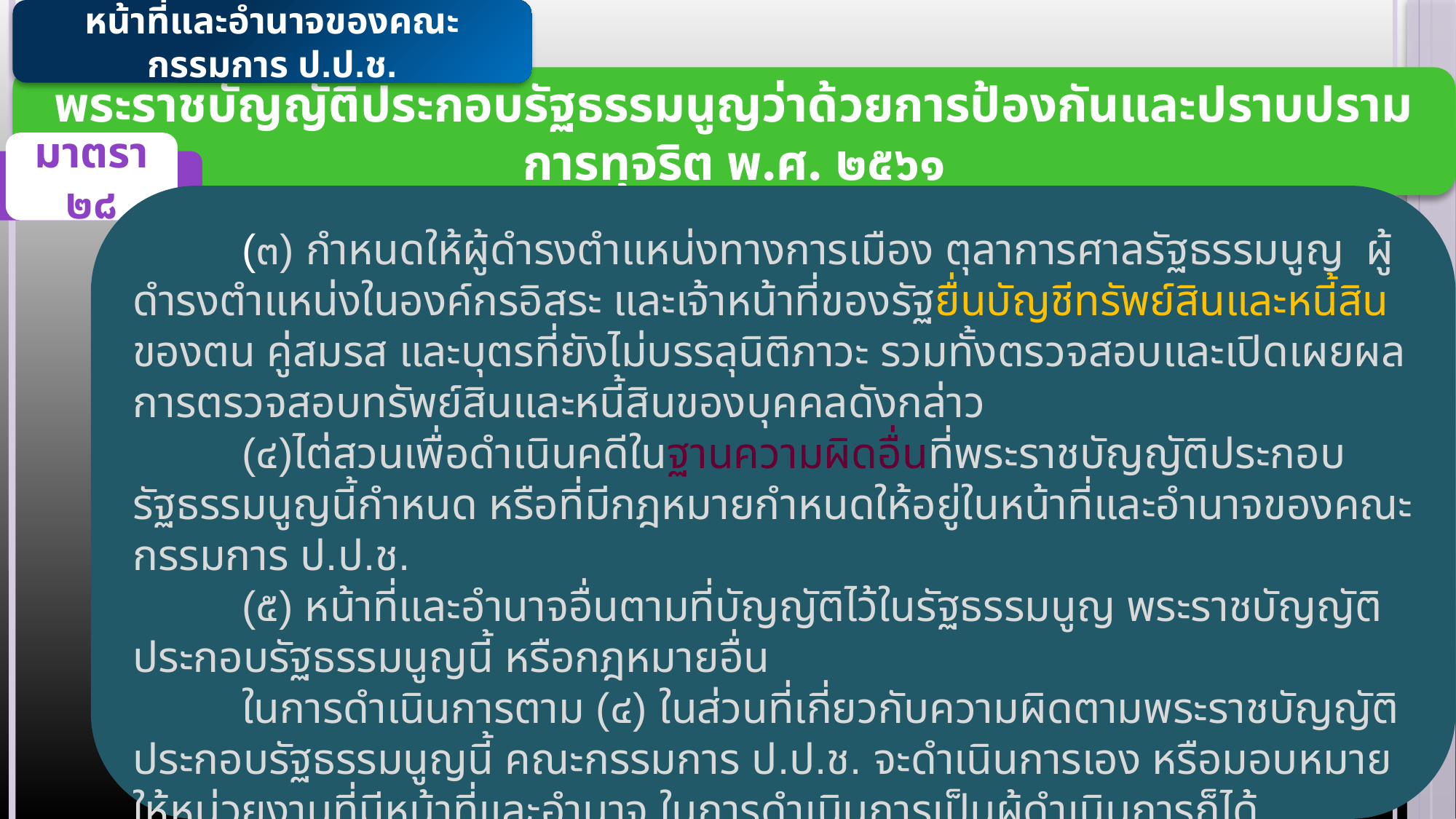

หน้าที่และอำนาจของคณะกรรมการ ป.ป.ช.
พระราชบัญญัติประกอบรัฐธรรมนูญว่าด้วยการป้องกันและปราบปราม
การทุจริต พ.ศ. ๒๕๖๑
มาตรา ๒๘

	(๓) กำหนดให้ผู้ดำรงตำแหน่งทางการเมือง ตุลาการศาลรัฐธรรมนูญ  ผู้ดำรงตำแหน่งในองค์กรอิสระ และเจ้าหน้าที่ของรัฐยื่นบัญชีทรัพย์สินและหนี้สินของตน คู่สมรส และบุตรที่ยังไม่บรรลุนิติภาวะ รวมทั้งตรวจสอบและเปิดเผยผลการตรวจสอบทรัพย์สินและหนี้สินของบุคคลดังกล่าว
	(๔)ไต่สวนเพื่อดำเนินคดีในฐานความผิดอื่นที่พระราชบัญญัติประกอบรัฐธรรมนูญนี้กำหนด หรือที่มีกฎหมายกำหนดให้อยู่ในหน้าที่และอำนาจของคณะกรรมการ ป.ป.ช.
	(๕) หน้าที่และอำนาจอื่นตามที่บัญญัติไว้ในรัฐธรรมนูญ พระราชบัญญัติประกอบรัฐธรรมนูญนี้ หรือกฎหมายอื่น
	ในการดำเนินการตาม (๔) ในส่วนที่เกี่ยวกับความผิดตามพระราชบัญญัติประกอบรัฐธรรมนูญนี้ คณะกรรมการ ป.ป.ช. จะดำเนินการเอง หรือมอบหมายให้หน่วยงานที่มีหน้าที่และอำนาจ ในการดำเนินการเป็นผู้ดำเนินการก็ได้